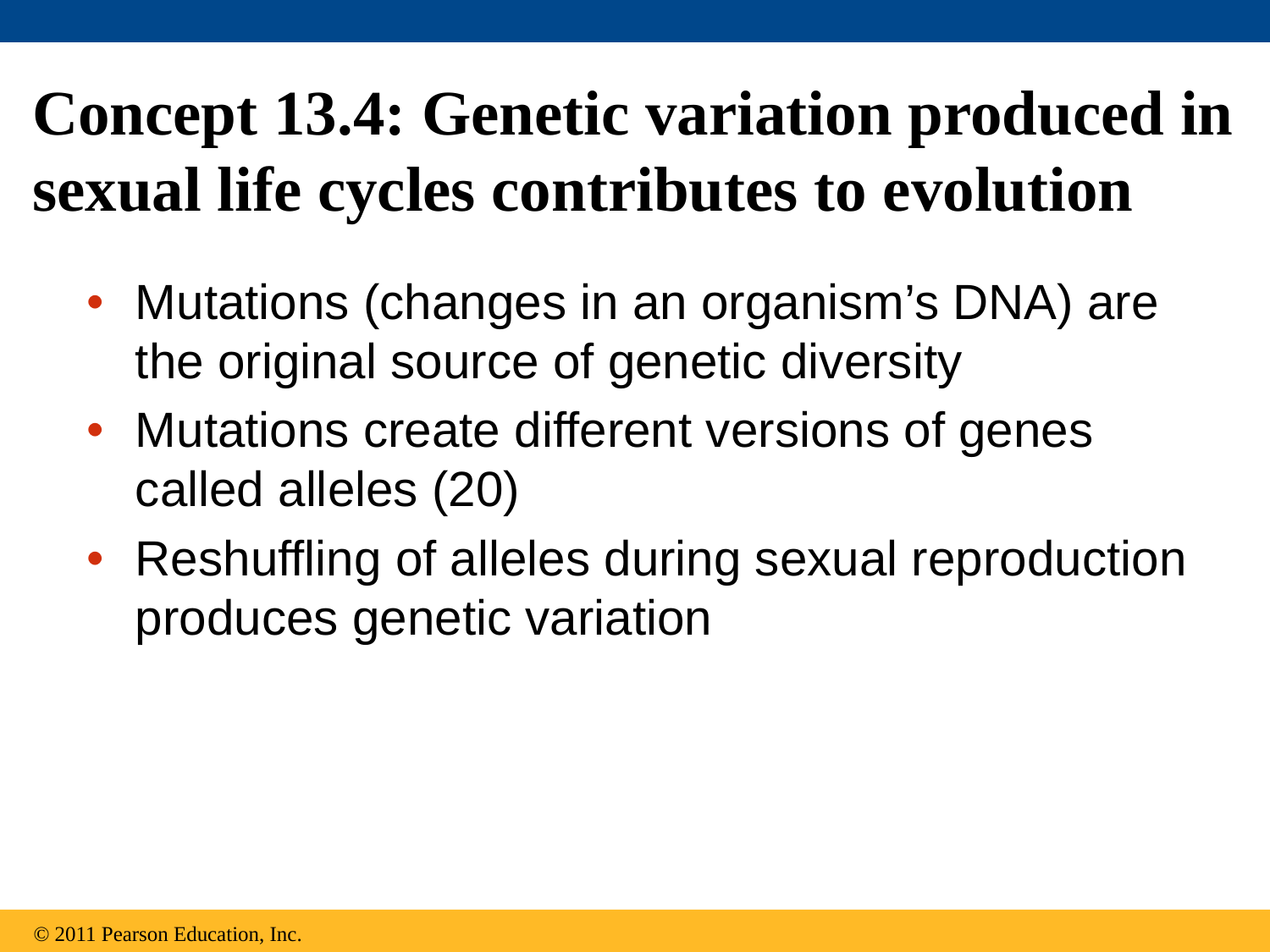

# Concept 13.4: Genetic variation produced in sexual life cycles contributes to evolution
Mutations (changes in an organism’s DNA) are the original source of genetic diversity
Mutations create different versions of genes called alleles (20)
Reshuffling of alleles during sexual reproduction produces genetic variation

© 2011 Pearson Education, Inc.